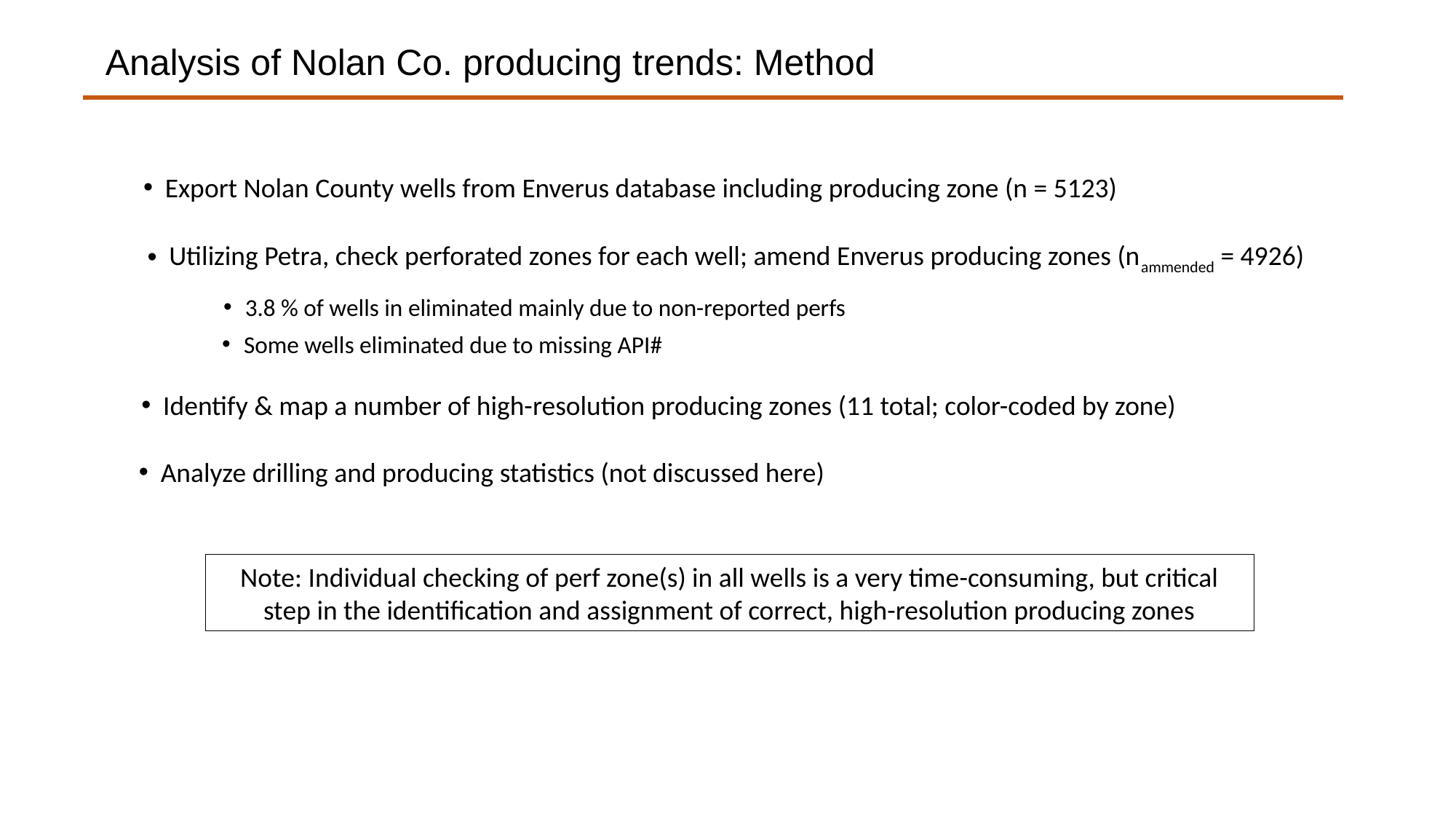

Analysis of Nolan Co. producing trends: Method
Export Nolan County wells from Enverus database including producing zone (n = 5123)
Utilizing Petra, check perforated zones for each well; amend Enverus producing zones (nammended = 4926)
3.8 % of wells in eliminated mainly due to non-reported perfs
Some wells eliminated due to missing API#
Identify & map a number of high-resolution producing zones (11 total; color-coded by zone)
Analyze drilling and producing statistics (not discussed here)
Note: Individual checking of perf zone(s) in all wells is a very time-consuming, but critical step in the identification and assignment of correct, high-resolution producing zones